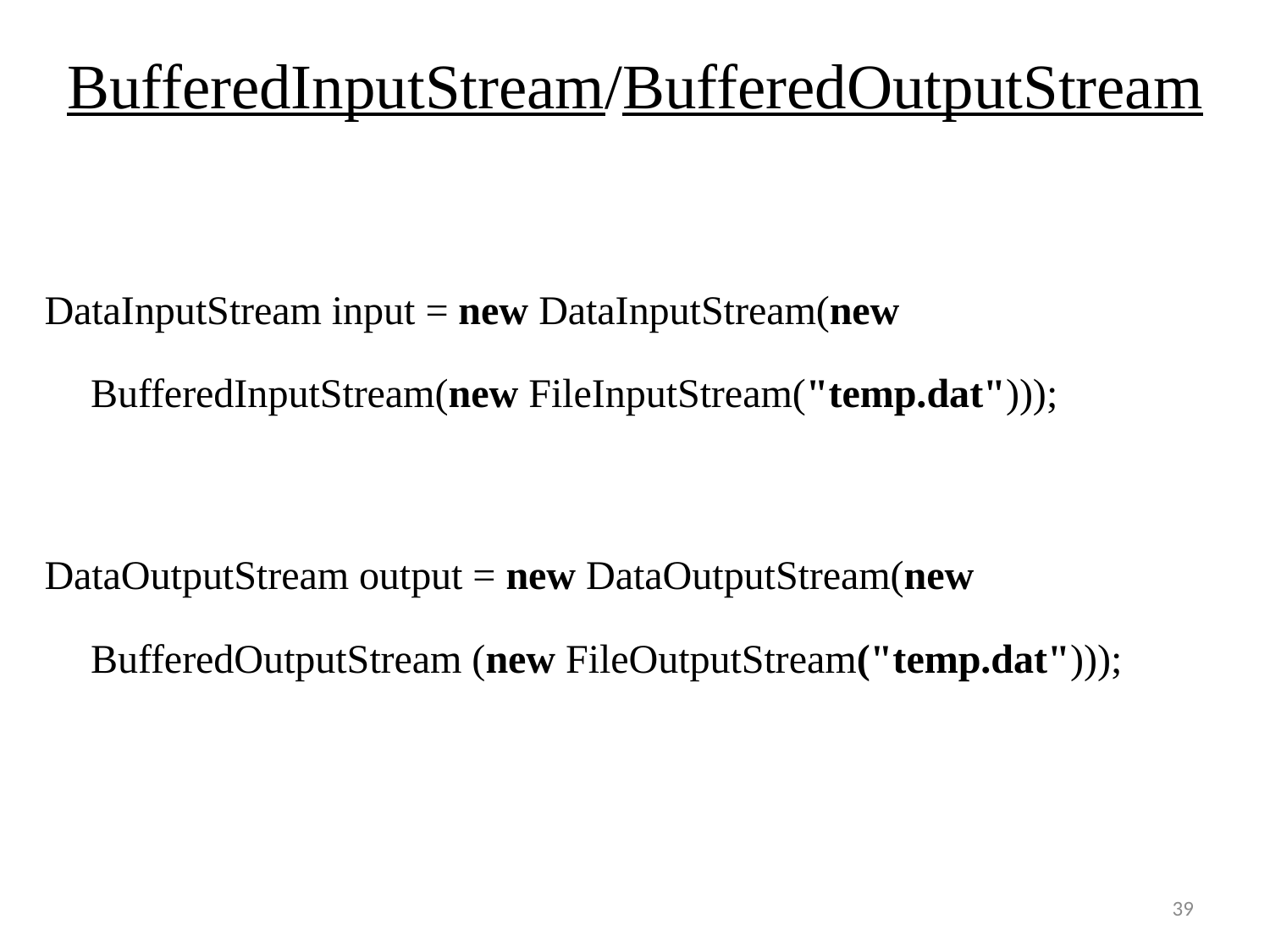

# BufferedInputStream/BufferedOutputStream

DataInputStream input = new DataInputStream(new BufferedInputStream(new FileInputStream("temp.dat")));

DataOutputStream output = new DataOutputStream(new BufferedOutputStream (new FileOutputStream("temp.dat")));

39